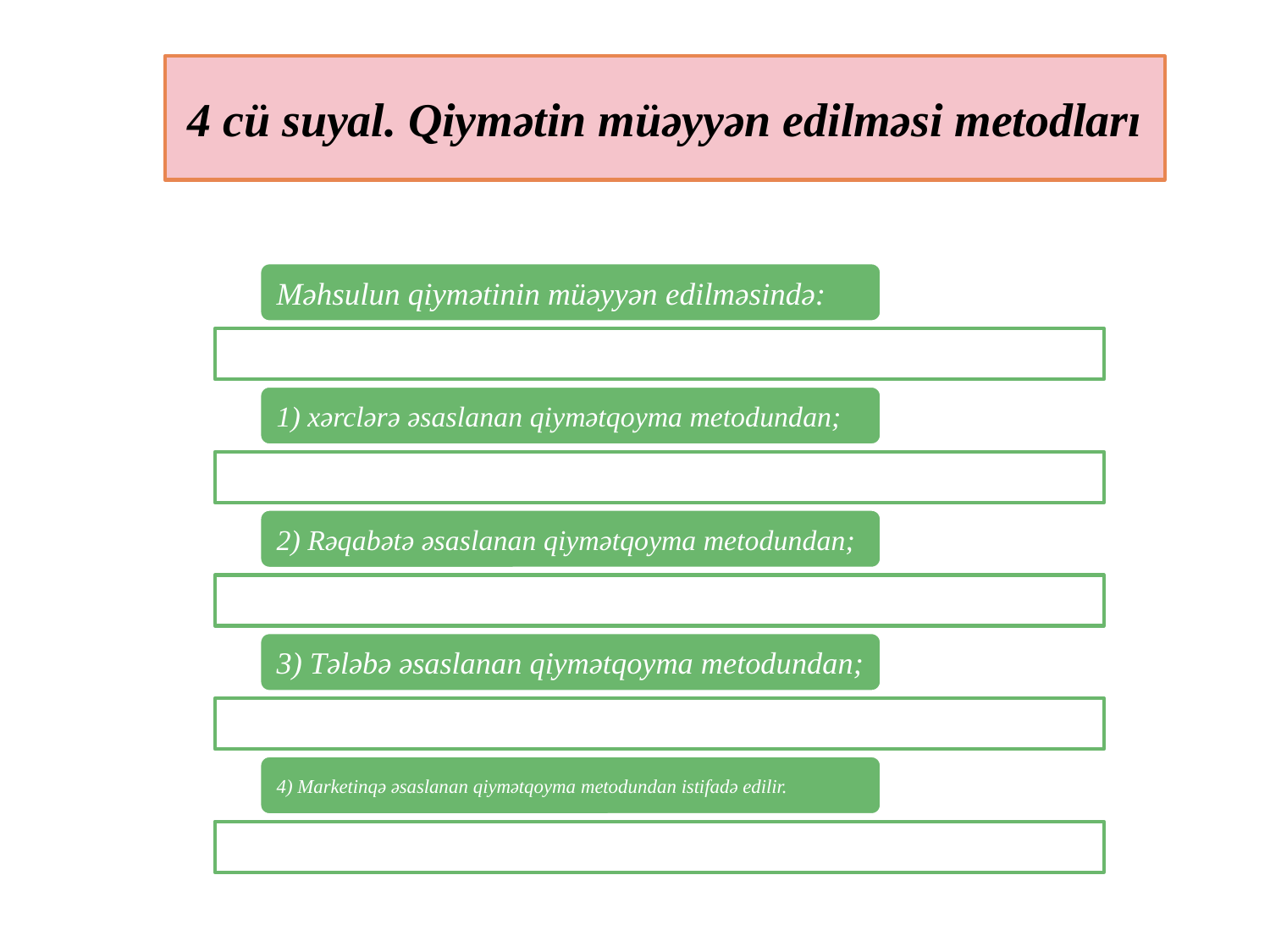

# 4 cü suyal. Qiymətin müəyyən edilməsi metodları
Məhsulun qiymətinin müəyyən edilməsində:
1) xərclərə əsaslanan qiymətqoyma metodundan;
2) Rəqabətə əsaslanan qiymətqoyma metodundan;
3) Tələbə əsaslanan qiymətqoyma metodundan;
4) Marketinqə əsaslanan qiymətqoyma metodundan istifadə edilir.